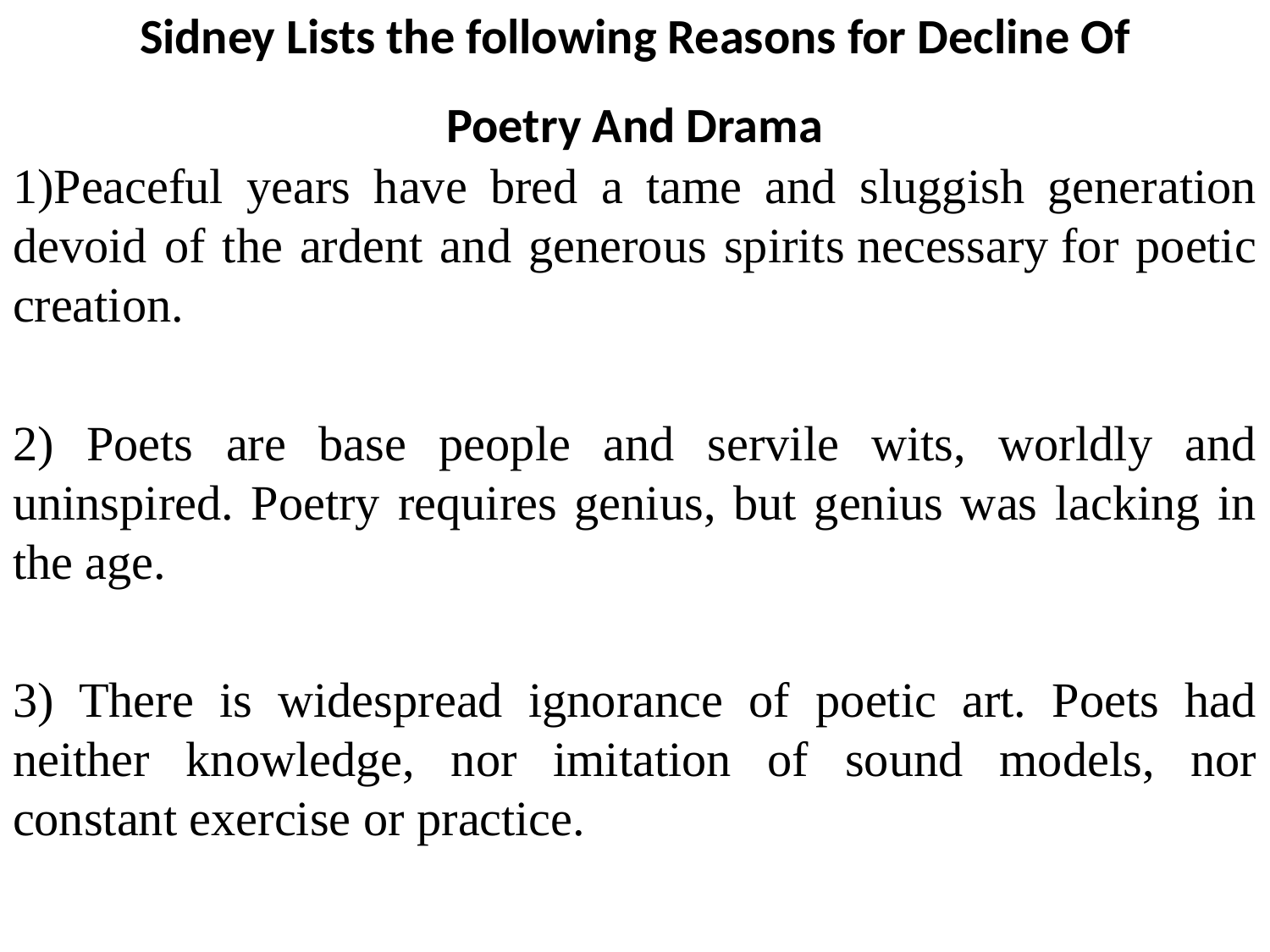

# Sidney Lists the following Reasons for Decline Of Poetry And Drama
Peaceful years have bred a tame and sluggish generation devoid of the ardent and generous spirits necessary for poetic creation.

2) Poets are base people and servile wits, worldly and uninspired. Poetry requires genius, but genius was lacking in the age.

3) There is widespread ignorance of poetic art. Poets had neither knowledge, nor imitation of sound models, nor constant exercise or practice.